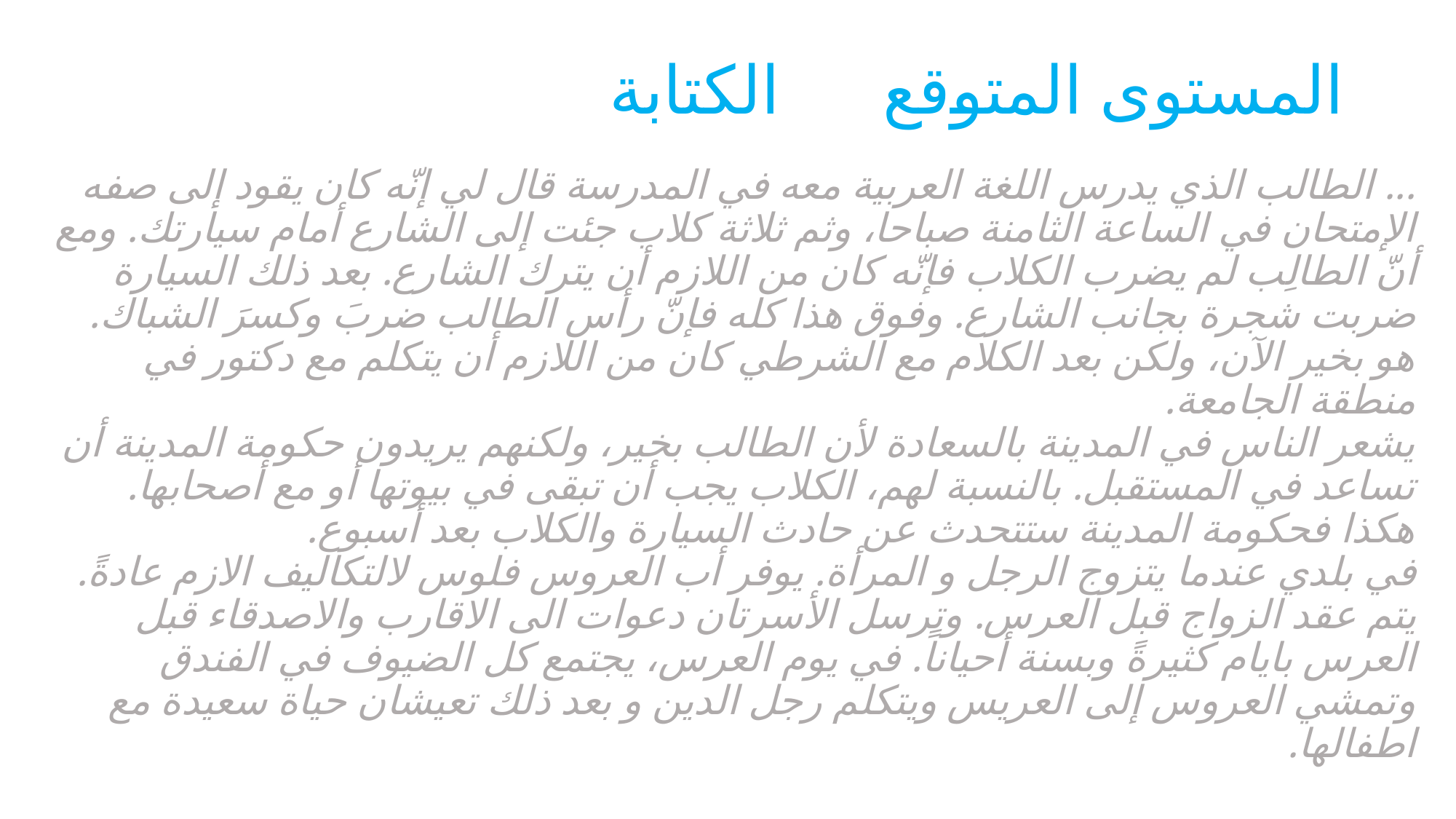

# المستوى المتوقع      الكتابة
... الطالب الذي يدرس اللغة العربية معه في المدرسة قال لي إنّه كان يقود إلى صفه الإمتحان في الساعة الثامنة صباحا، وثم ثلاثة كلاب جئت إلى الشارع أمام سيارتك. ومع أنّ الطالِب لم يضرب الكلاب فإنّه كان من اللازم أن يترك الشارع. بعد ذلك السيارة ضربت شجرة بجانب الشارع. وفوق هذا كله فإنّ رأس الطالب ضربَ وكسرَ الشباك. هو بخير الآن، ولكن بعد الكلام مع الشرطي كان من اللازم أن يتكلم مع دكتور في منطقة الجامعة.
يشعر الناس في المدينة بالسعادة لأن الطالب بخير، ولكنهم يريدون حكومة المدينة أن تساعد في المستقبل. بالنسبة لهم، الكلاب يجب أن تبقى في بيوتها أو مع أصحابها. هكذا فحكومة المدينة ستتحدث عن حادث السيارة والكلاب بعد أسبوع.
في بلدي عندما يتزوج الرجل و المرأة. يوفر أب العروس فلوس لالتكاليف الازم عادةً. يتم عقد الزواج قبل العرس. وترسل الأسرتان دعوات الى الاقارب والاصدقاء قبل العرس بايام كثيرةً وبسنة أحياناً. في يوم العرس، يجتمع كل الضيوف في الفندق وتمشي العروس إلى العريس ويتكلم رجل الدين و بعد ذلك تعيشان حياة سعيدة مع اطفالها.